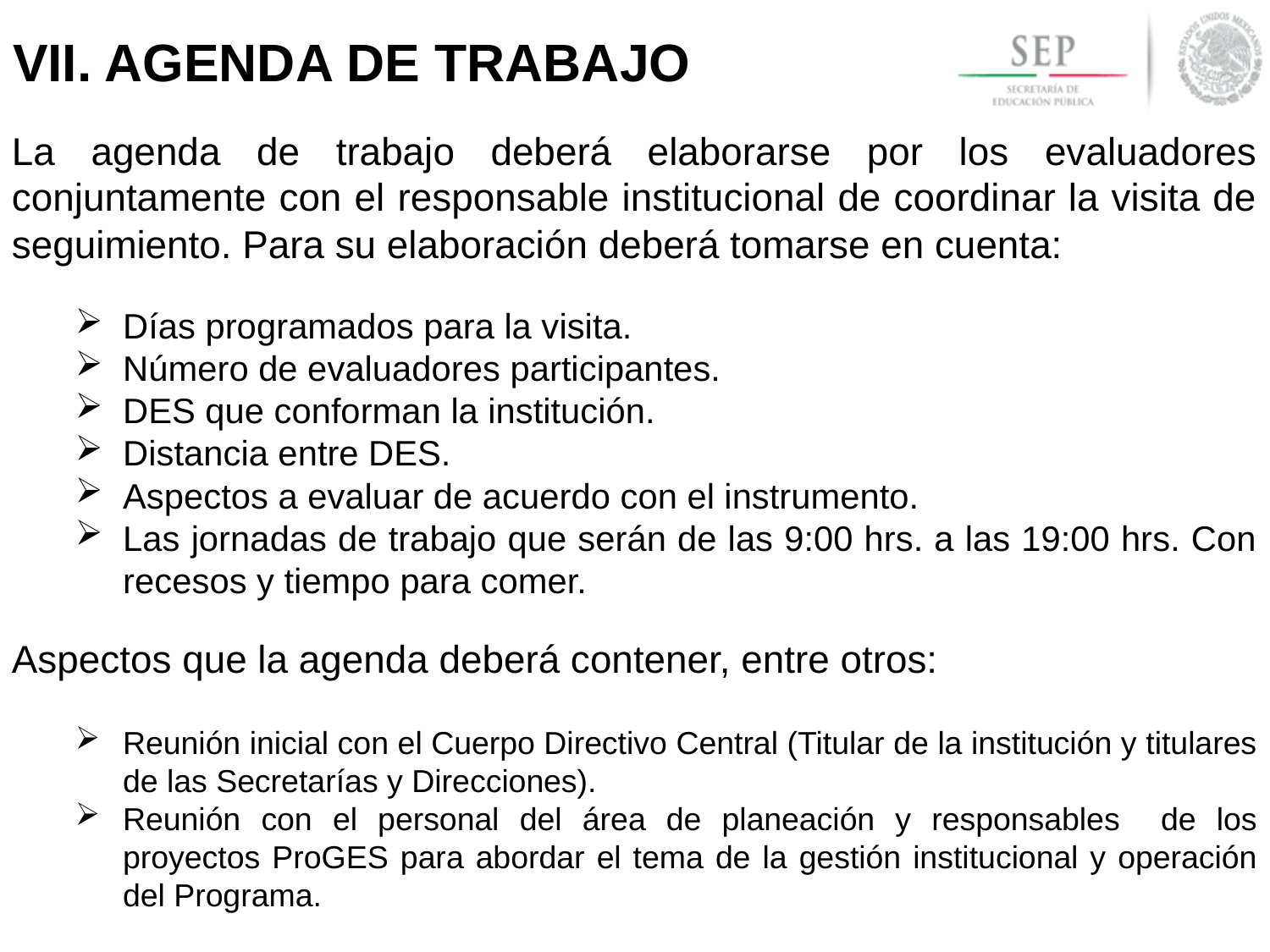

VII. AGENDA DE TRABAJO
La agenda de trabajo deberá elaborarse por los evaluadores conjuntamente con el responsable institucional de coordinar la visita de seguimiento. Para su elaboración deberá tomarse en cuenta:

Días programados para la visita.
Número de evaluadores participantes.
DES que conforman la institución.
Distancia entre DES.
Aspectos a evaluar de acuerdo con el instrumento.
Las jornadas de trabajo que serán de las 9:00 hrs. a las 19:00 hrs. Con recesos y tiempo para comer.

Aspectos que la agenda deberá contener, entre otros:

Reunión inicial con el Cuerpo Directivo Central (Titular de la institución y titulares de las Secretarías y Direcciones).
Reunión con el personal del área de planeación y responsables  de los proyectos ProGES para abordar el tema de la gestión institucional y operación del Programa.